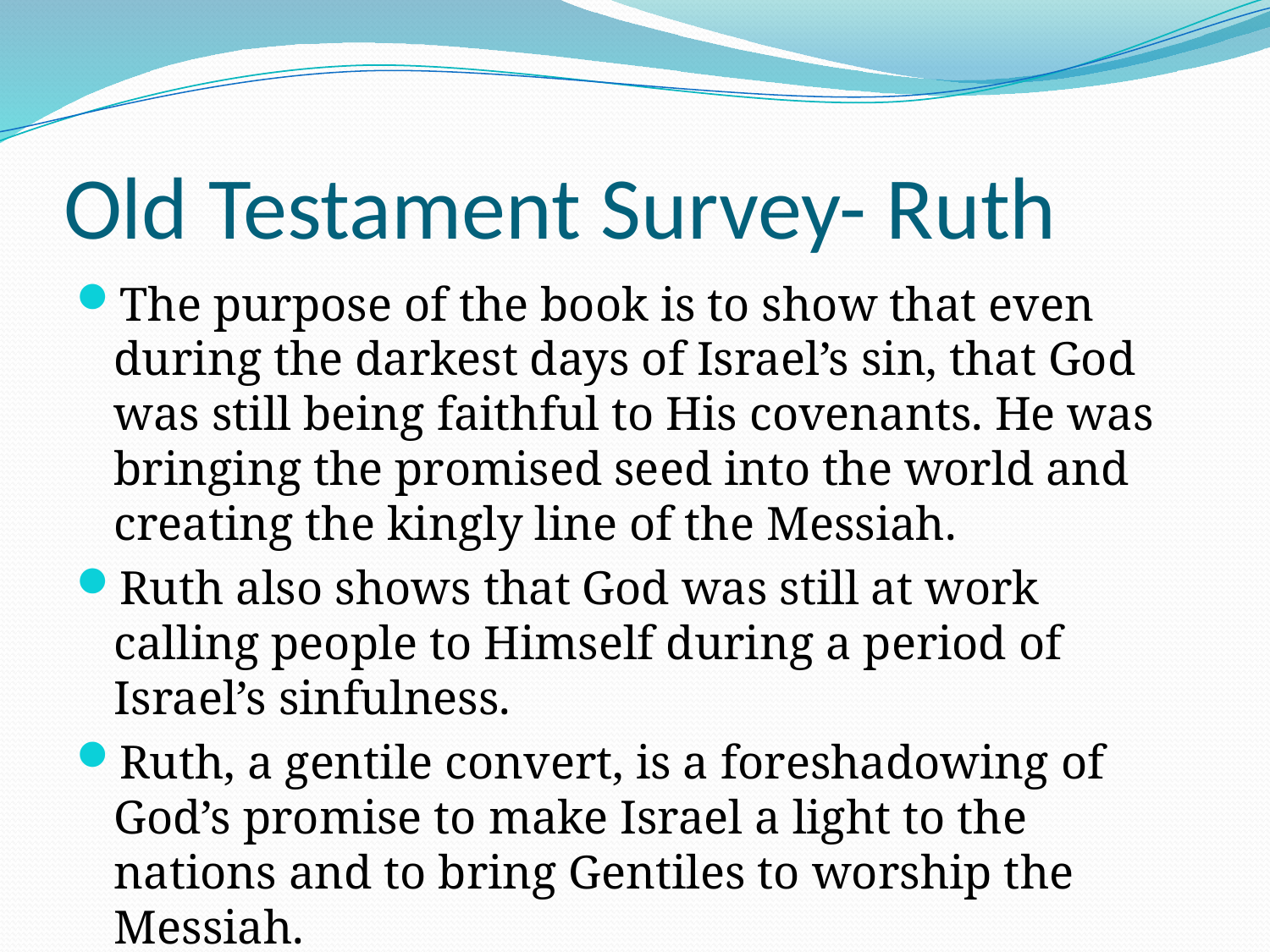

# Old Testament Survey- Ruth
The purpose of the book is to show that even during the darkest days of Israel’s sin, that God was still being faithful to His covenants. He was bringing the promised seed into the world and creating the kingly line of the Messiah.
Ruth also shows that God was still at work calling people to Himself during a period of Israel’s sinfulness.
Ruth, a gentile convert, is a foreshadowing of God’s promise to make Israel a light to the nations and to bring Gentiles to worship the Messiah.